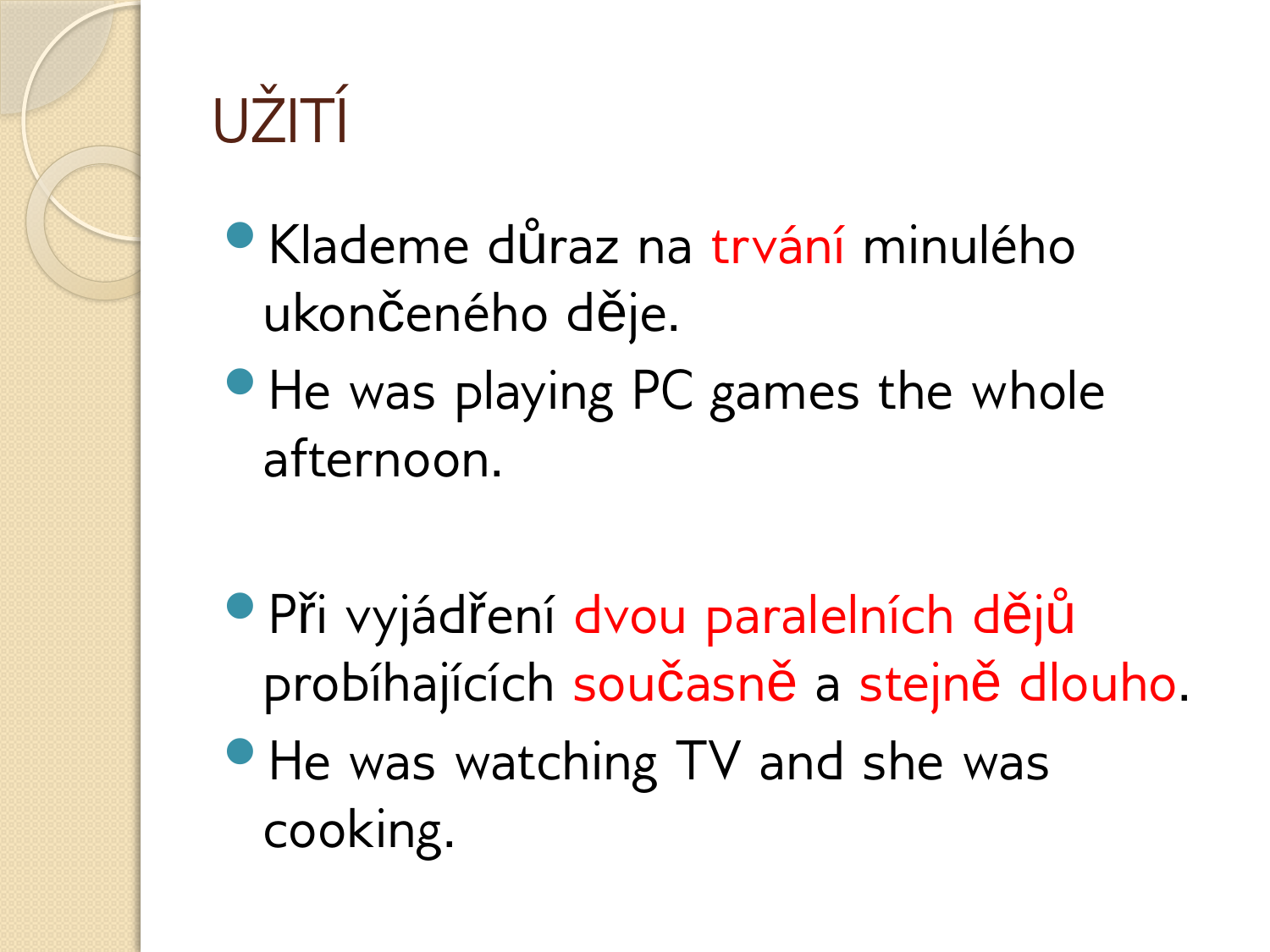

# UŽITÍ
Klademe důraz na trvání minulého ukončeného děje.
He was playing PC games the whole afternoon.

Při vyjádření dvou paralelních dějů probíhajících současně a stejně dlouho.
He was watching TV and she was cooking.